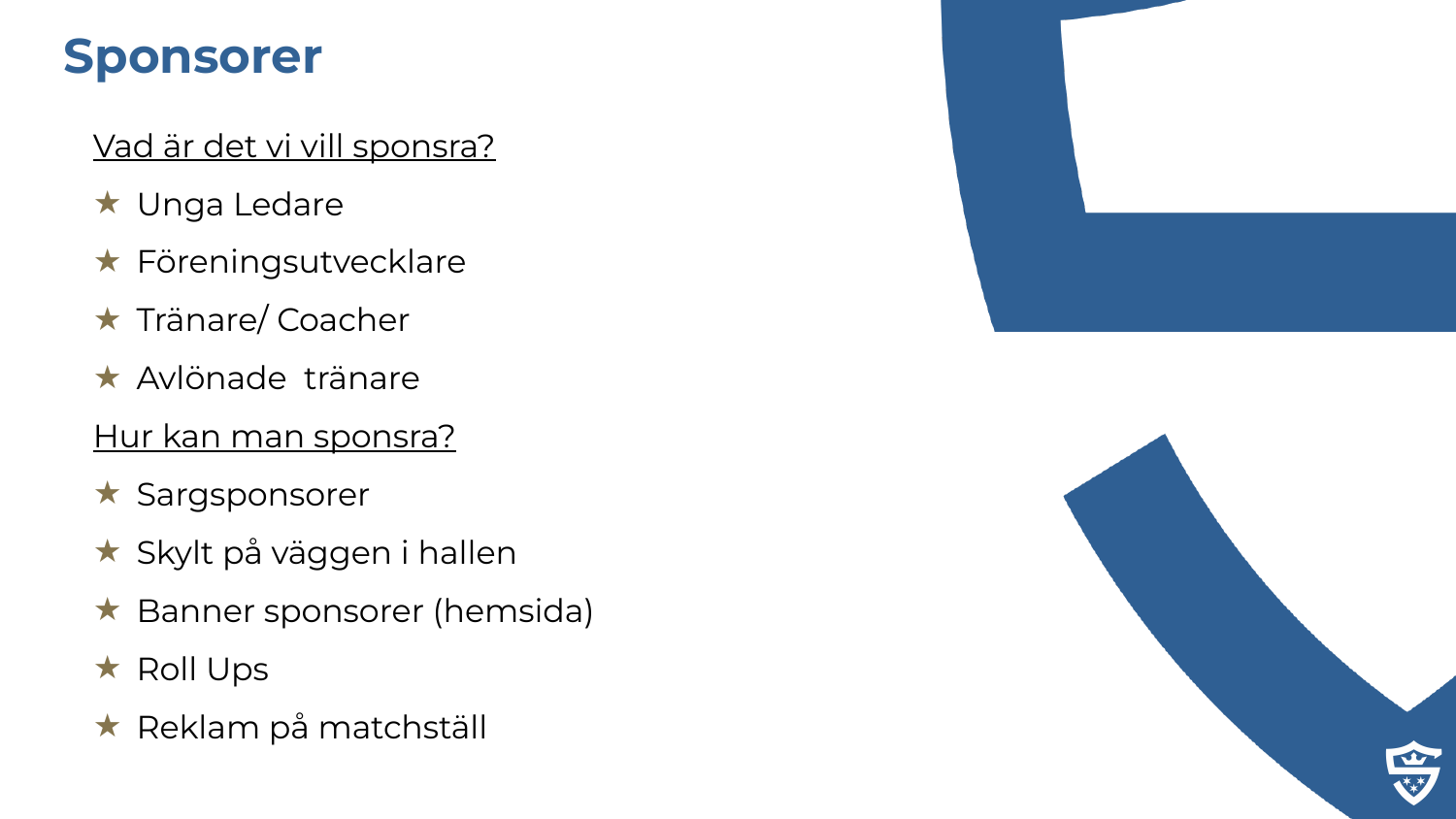

Sponsorer
Vad är det vi vill sponsra?
Unga Ledare
Föreningsutvecklare
Tränare/ Coacher
Avlönade  tränare
Hur kan man sponsra?
Sargsponsorer
Skylt på väggen i hallen
Banner sponsorer (hemsida)
Roll Ups
Reklam på matchställ